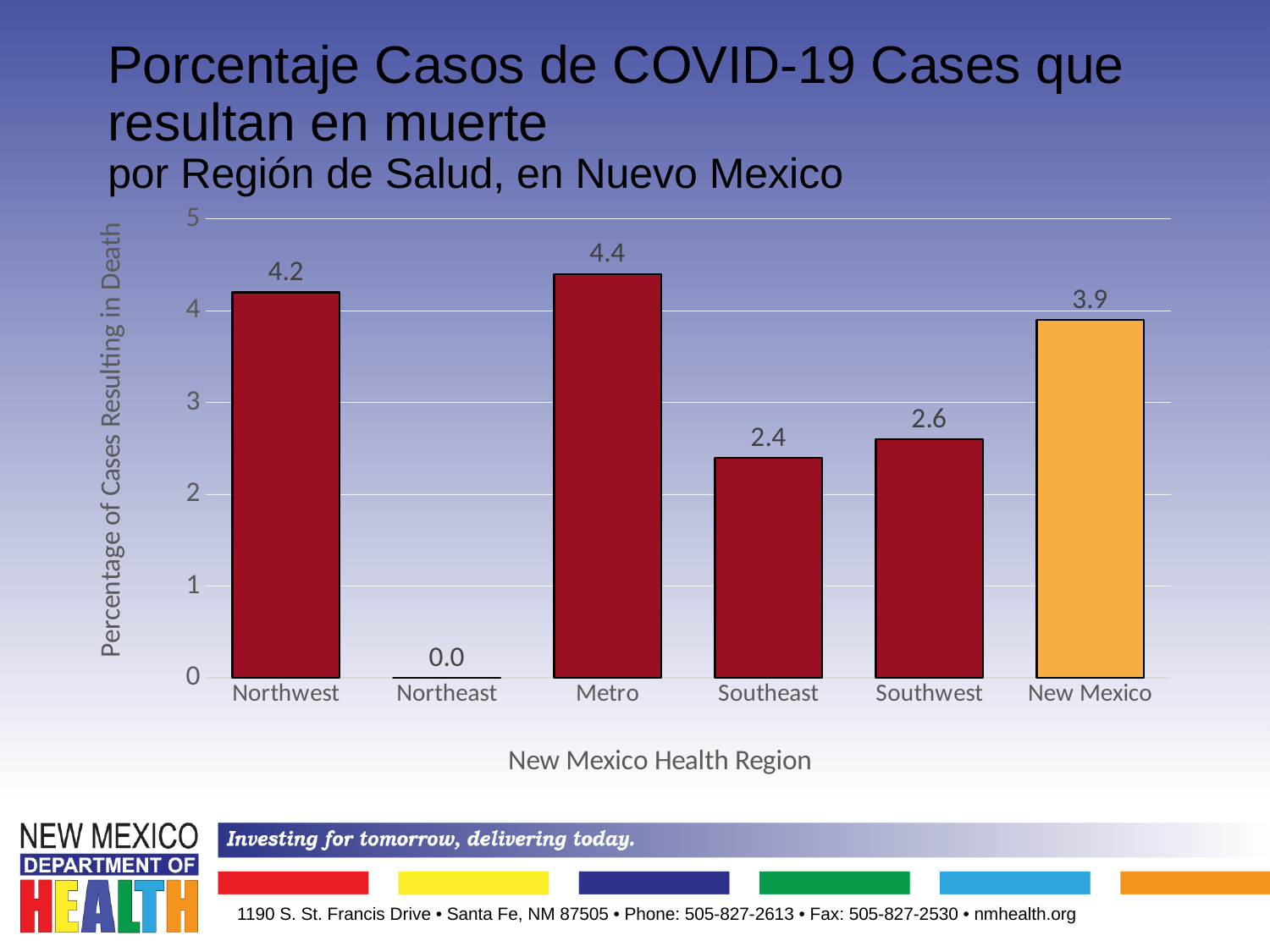

Porcentaje Casos de COVID-19 Cases que resultan en muerte
por Región de Salud, en Nuevo Mexico

### Chart

| Category | Rate |
|---|---|
| Northwest | 4.2 |
| Northeast | 0.0 |
| Metro | 4.4 |
| Southeast | 2.4 |
| Southwest | 2.6 |
| New Mexico | 3.9 |